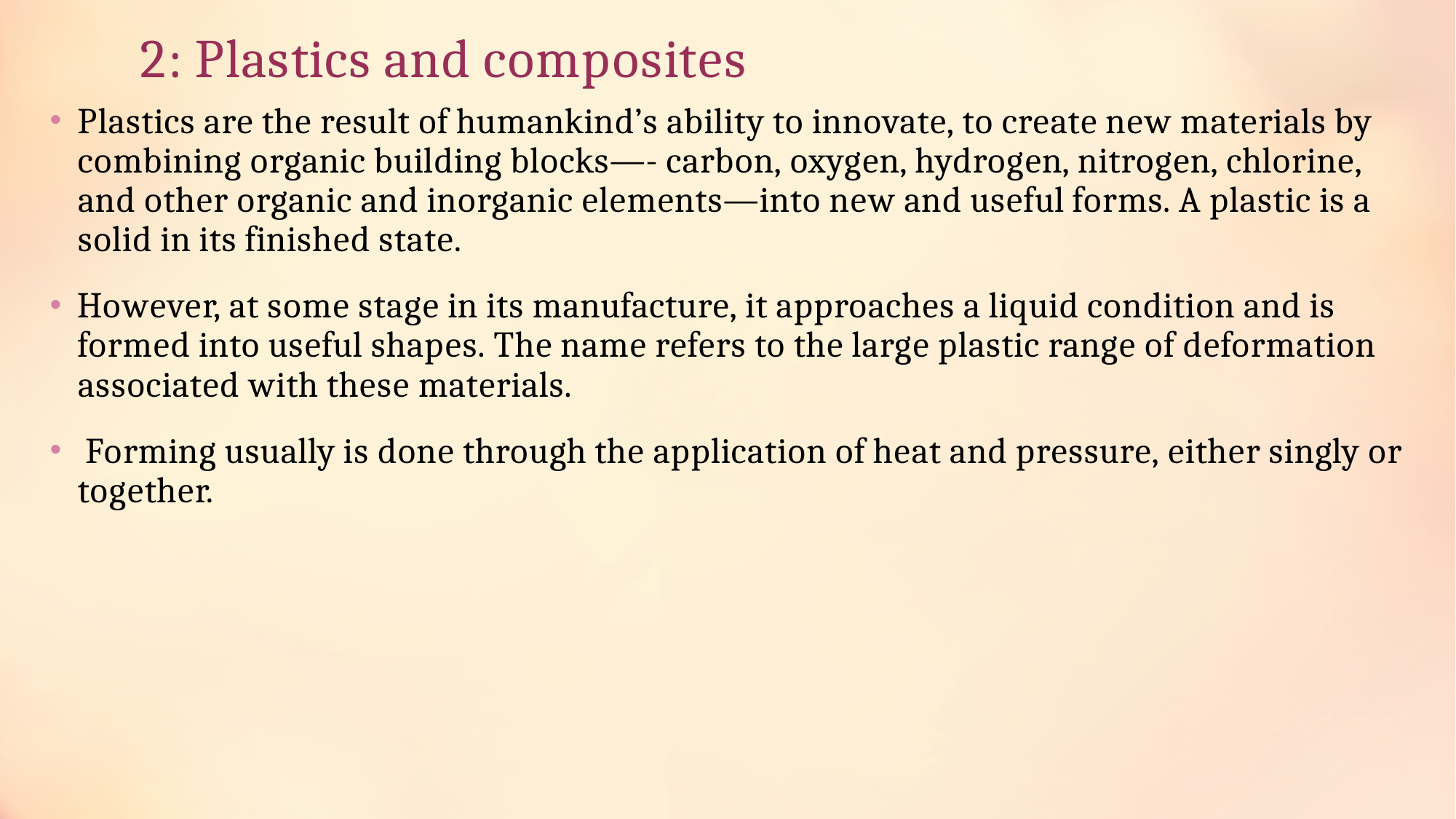

# 2: Plastics and composites
Plastics are the result of humankind’s ability to innovate, to create new materials by combining organic building blocks—- carbon, oxygen, hydrogen, nitrogen, chlorine, and other organic and inorganic elements—into new and useful forms. A plastic is a solid in its finished state.
However, at some stage in its manufacture, it approaches a liquid condition and is formed into useful shapes. The name refers to the large plastic range of deformation associated with these materials.
 Forming usually is done through the application of heat and pressure, either singly or together.